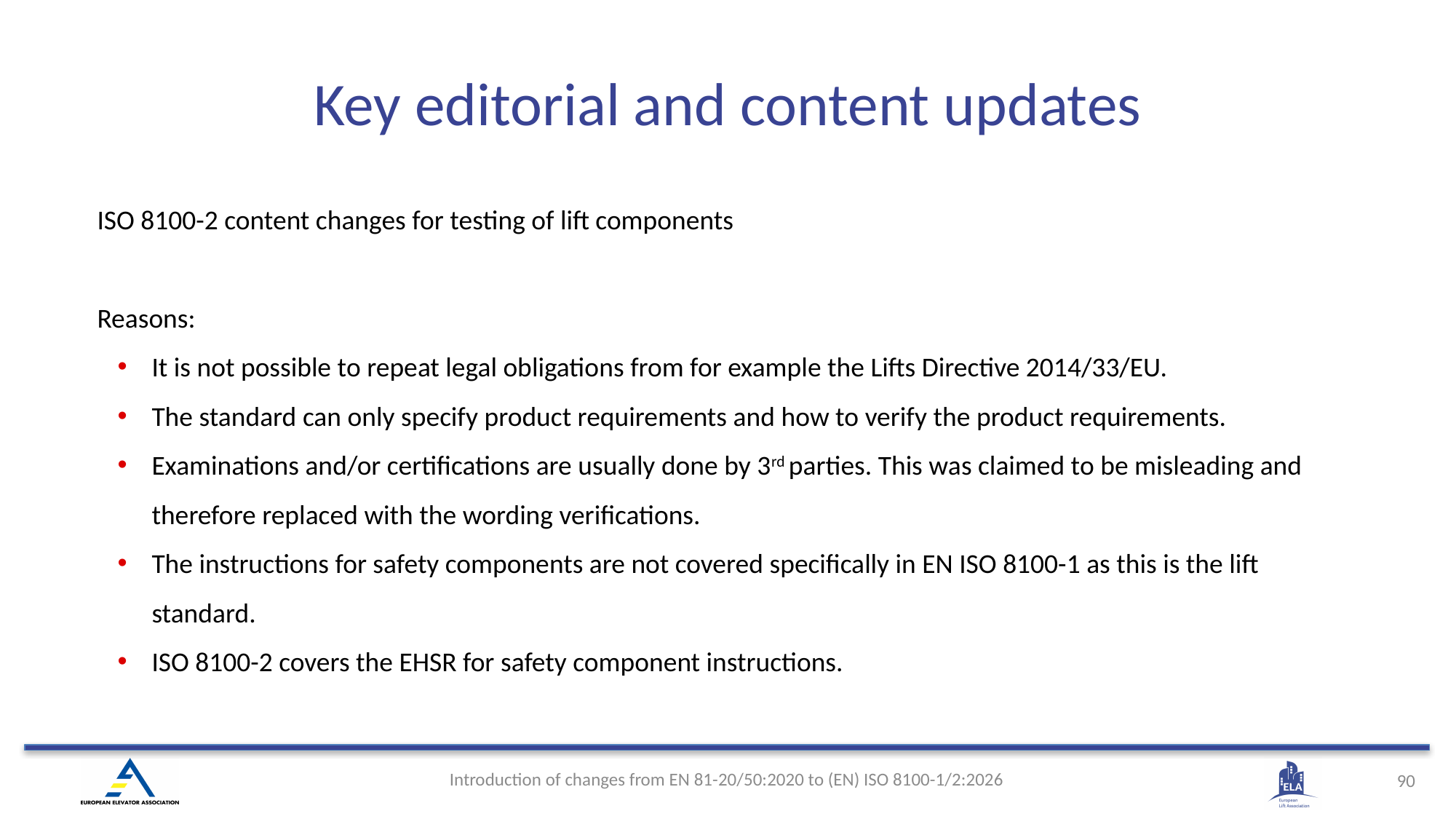

# Key editorial and content updates

ISO 8100-2 content changes for testing of lift components

Reasons:
It is not possible to repeat legal obligations from for example the Lifts Directive 2014/33/EU.
The standard can only specify product requirements and how to verify the product requirements.
Examinations and/or certifications are usually done by 3rd parties. This was claimed to be misleading and therefore replaced with the wording verifications.
The instructions for safety components are not covered specifically in EN ISO 8100-1 as this is the lift standard.
ISO 8100-2 covers the EHSR for safety component instructions.